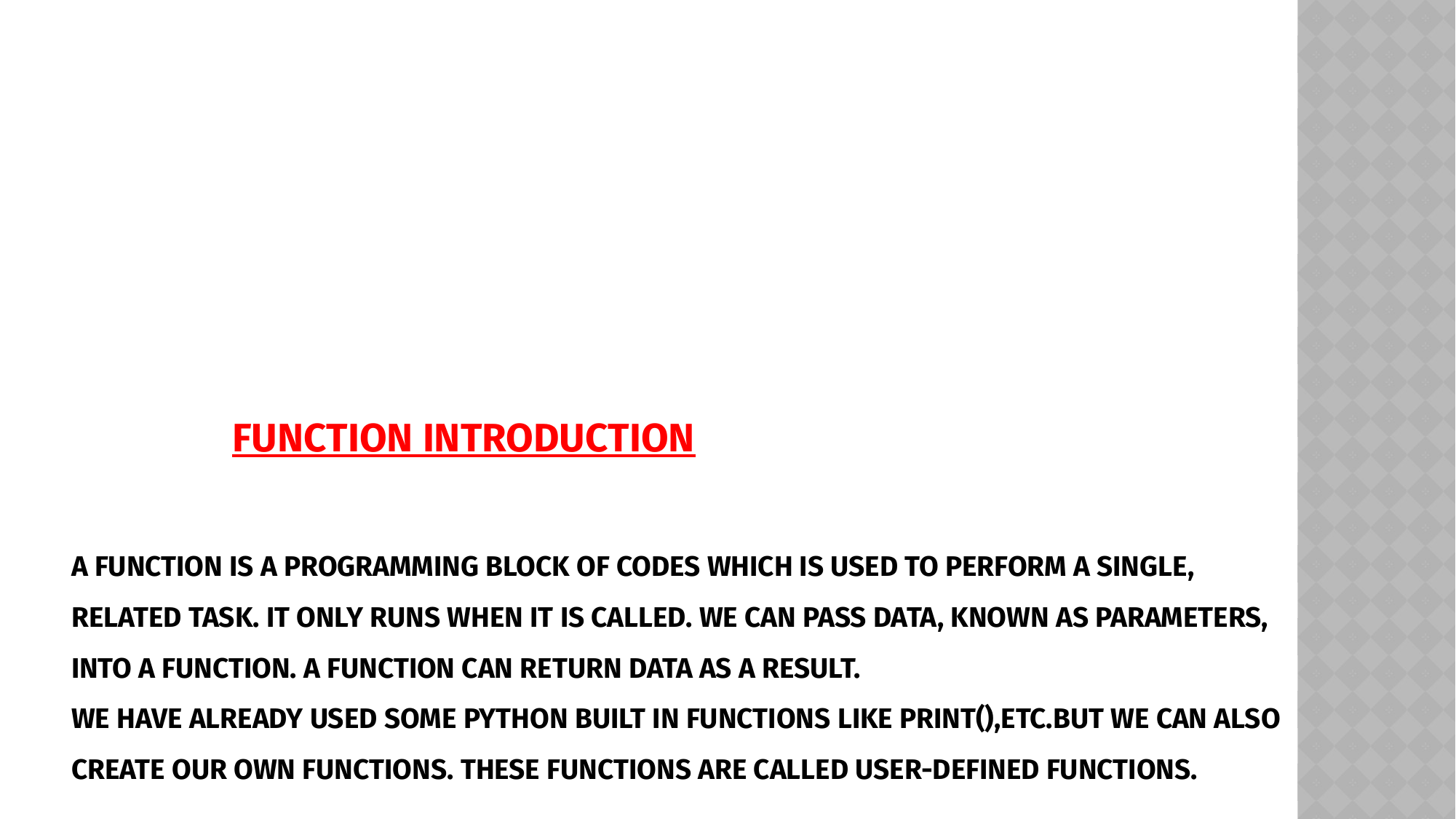

# Function Introduction A function is a programming block of codes which is used to perform a single, related task. It only runs when it is called. We can pass data, known as parameters, into a function. A function can return data as a result. We have already used some python built in functions like print(),etc.But we can also create our own functions. These functions are called user-defined functions.